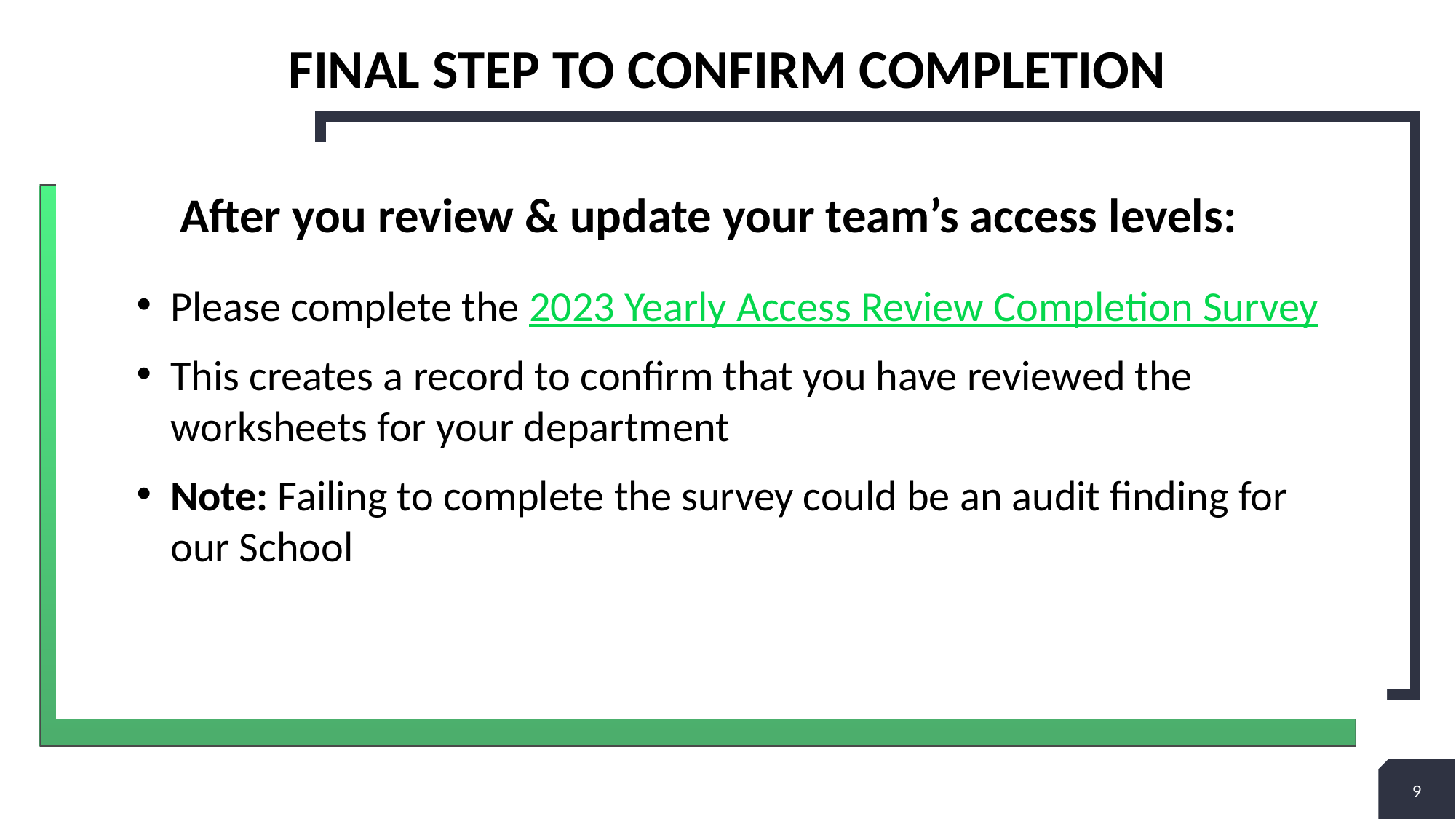

# Final step to confirm completion
After you review & update your team’s access levels:

Please complete the 2023 Yearly Access Review Completion Survey
This creates a record to confirm that you have reviewed the worksheets for your department
Note: Failing to complete the survey could be an audit finding for our School
9